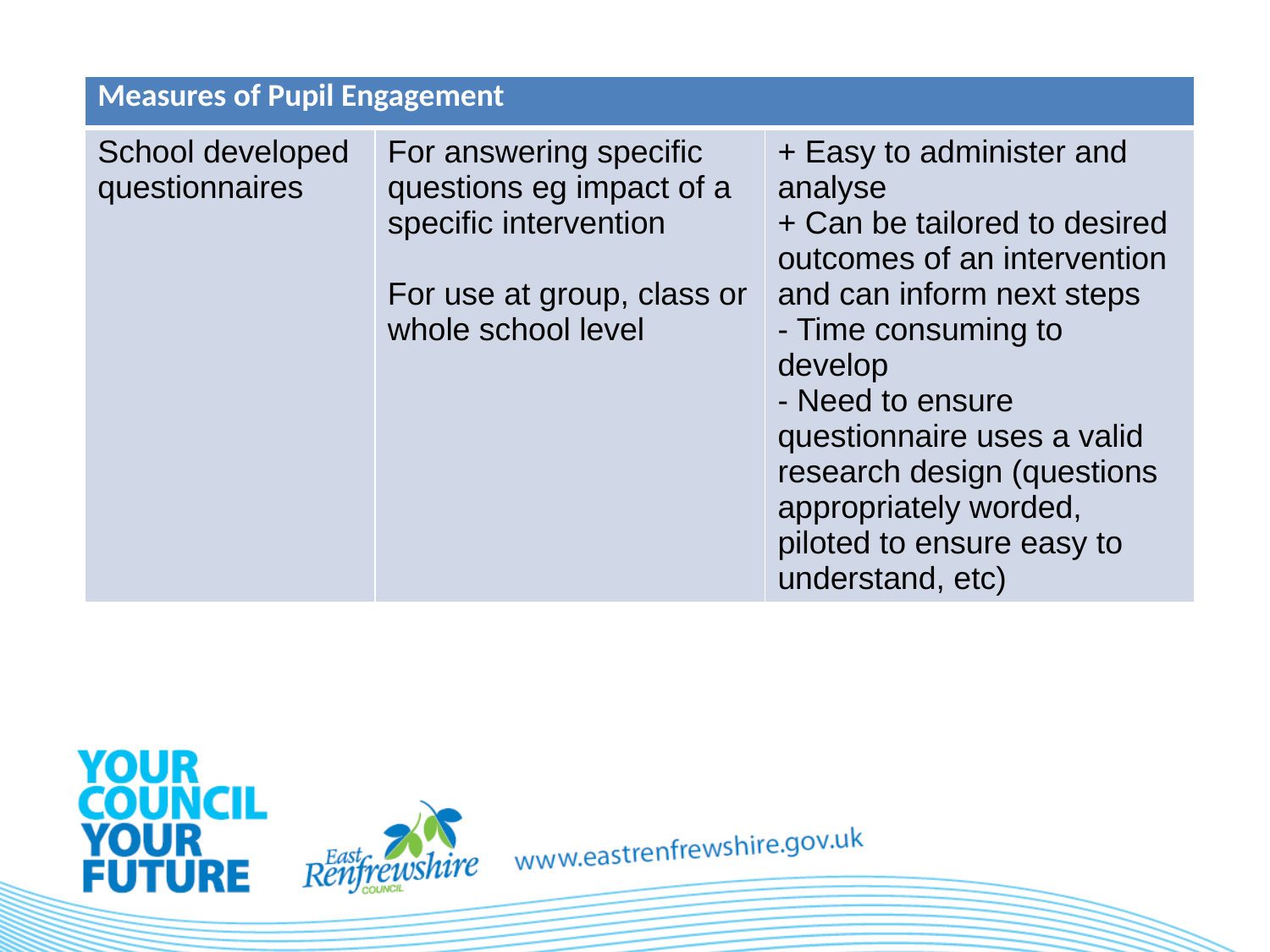

| Measures of Pupil Engagement |  |  |
| --- | --- | --- |
| School developed questionnaires | For answering specific questions eg impact of a specific intervention For use at group, class or whole school level | + Easy to administer and analyse + Can be tailored to desired outcomes of an intervention and can inform next steps - Time consuming to develop - Need to ensure questionnaire uses a valid research design (questions appropriately worded, piloted to ensure easy to understand, etc) |